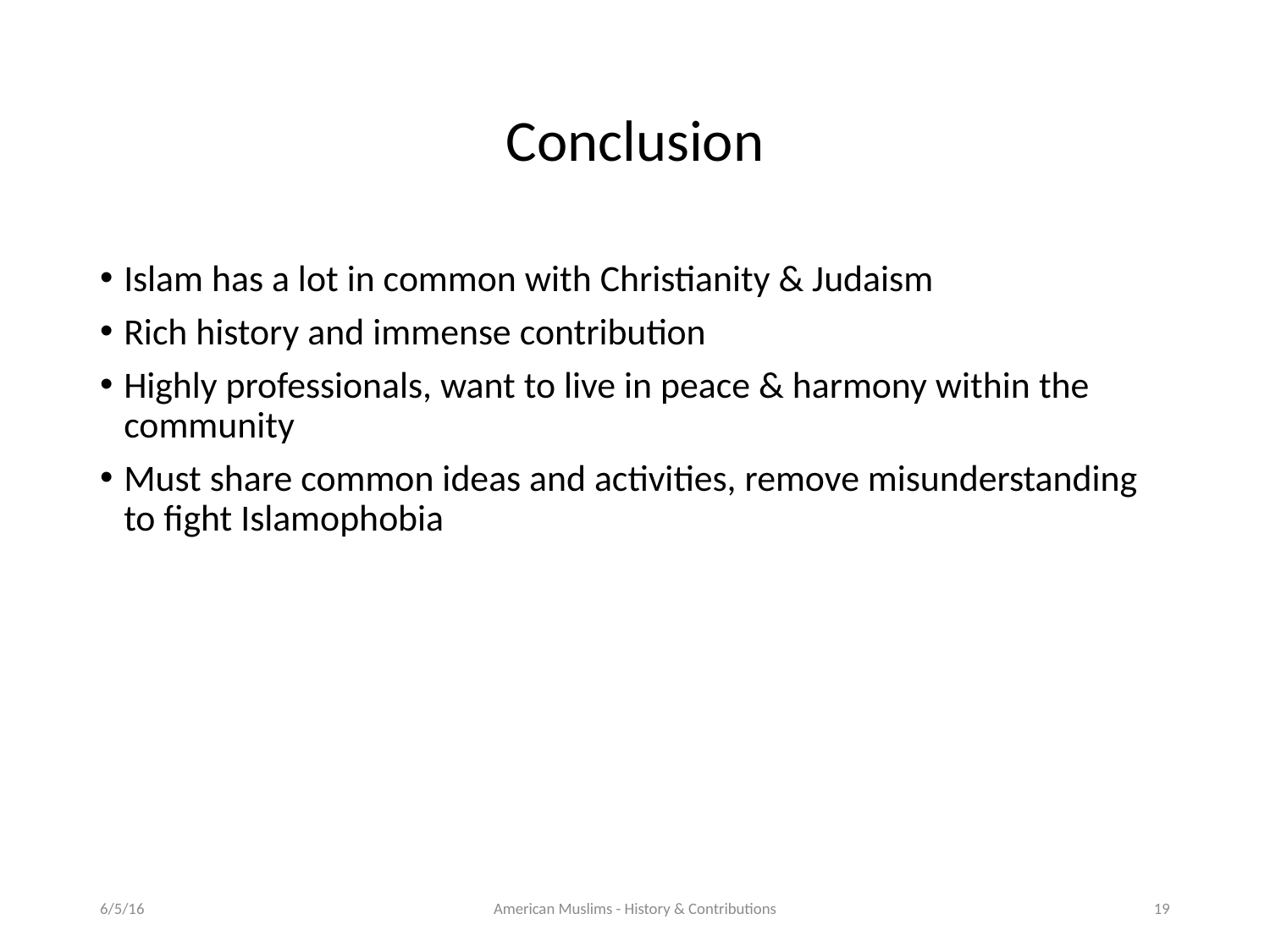

# Conclusion
Islam has a lot in common with Christianity & Judaism
Rich history and immense contribution
Highly professionals, want to live in peace & harmony within the community
Must share common ideas and activities, remove misunderstanding to fight Islamophobia
6/5/16
American Muslims - History & Contributions
19